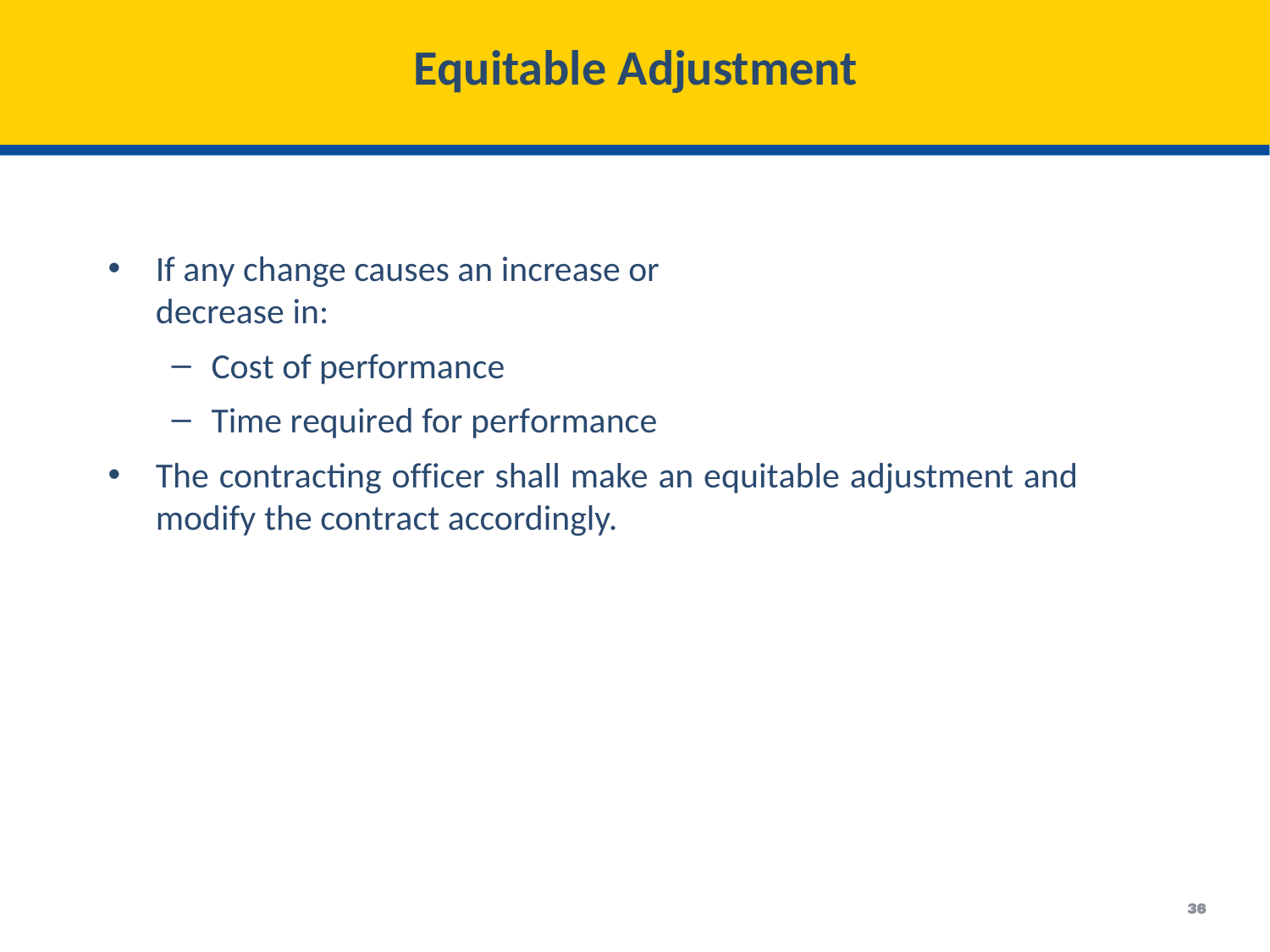

# Equitable Adjustment
If any change causes an increase or
decrease in:
Cost of performance
Time required for performance
The contracting officer shall make an equitable adjustment and modify the contract accordingly.
36